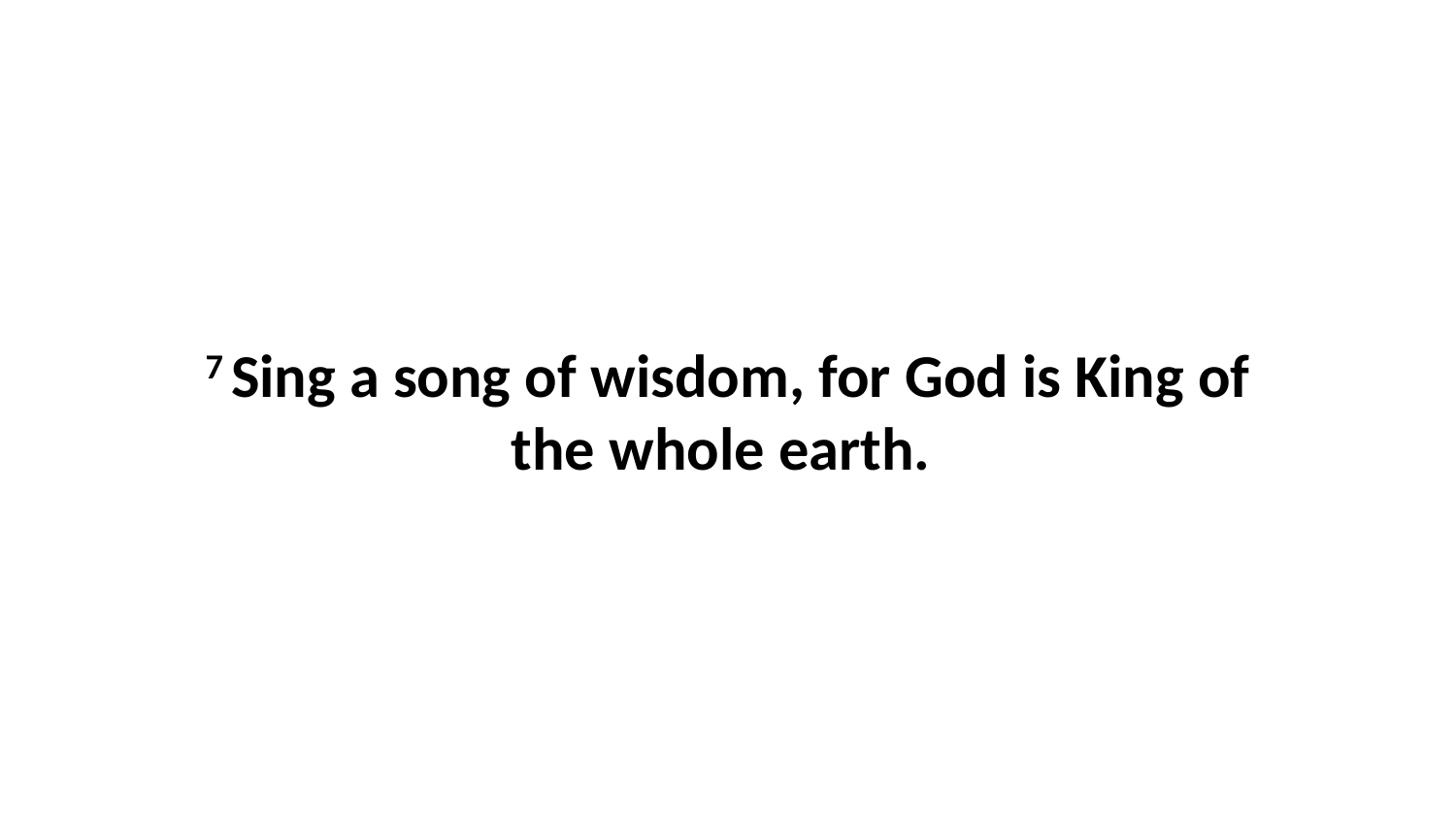

7 Sing a song of wisdom, for God is King of the whole earth.